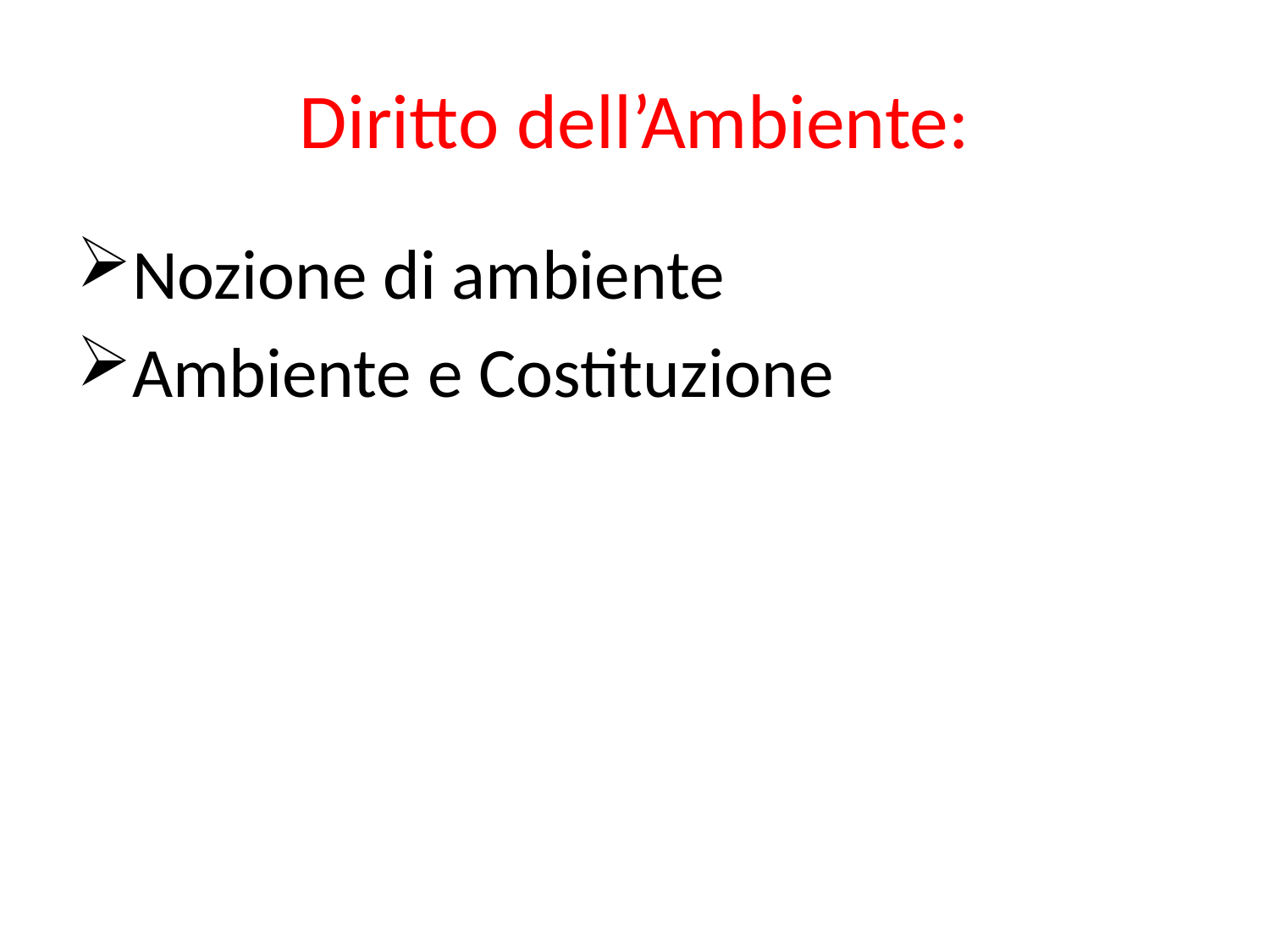

# Diritto dell’Ambiente:
Nozione di ambiente
Ambiente e Costituzione